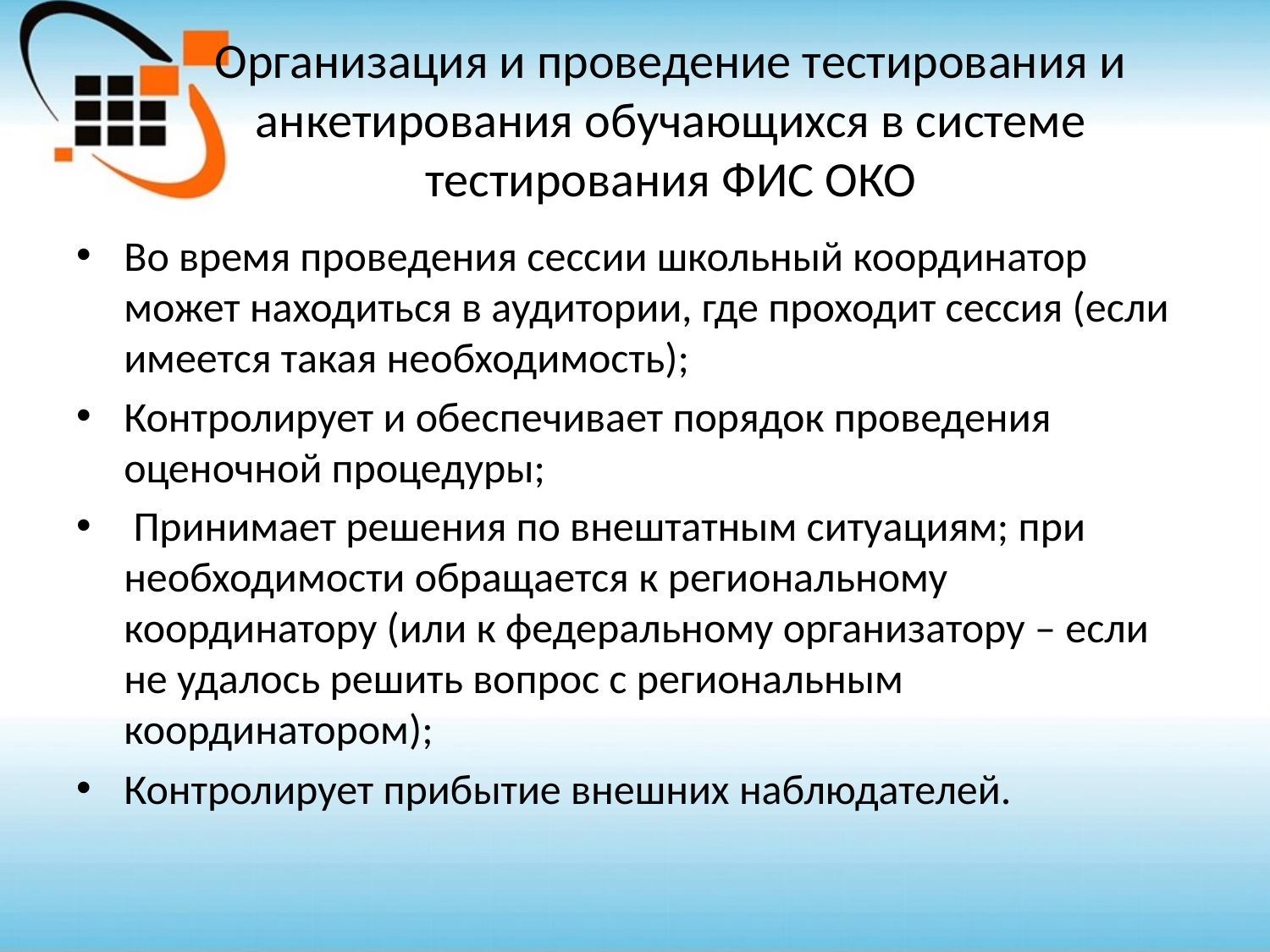

# Организация и проведение тестирования и анкетирования обучающихся в системе тестирования ФИС ОКО
Во время проведения сессии школьный координатор может находиться в аудитории, где проходит сессия (если имеется такая необходимость);
Контролирует и обеспечивает порядок проведения оценочной процедуры;
 Принимает решения по внештатным ситуациям; при необходимости обращается к региональному координатору (или к федеральному организатору – если не удалось решить вопрос с региональным координатором);
Контролирует прибытие внешних наблюдателей.